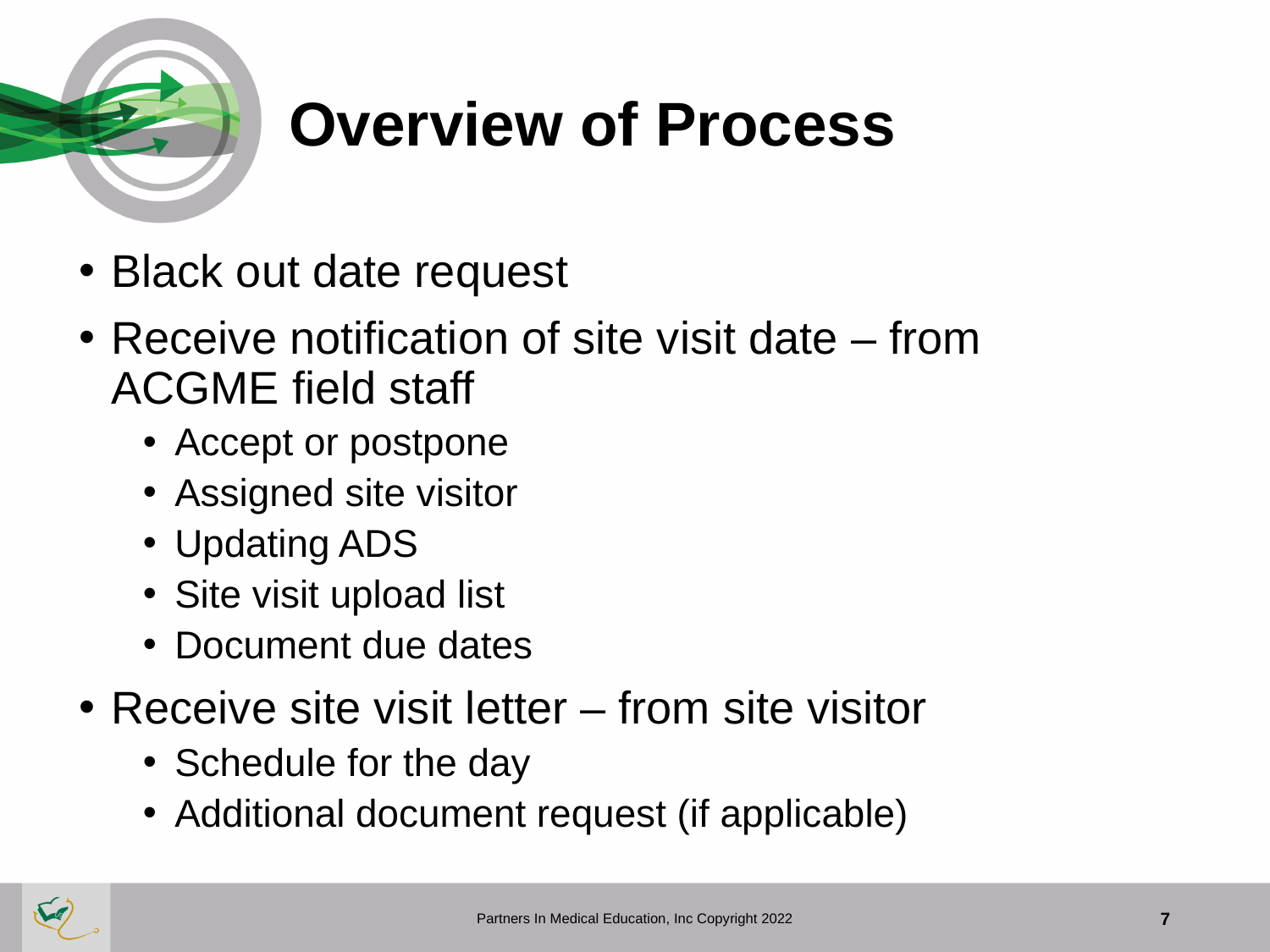

# Overview of Process
Black out date request
Receive notification of site visit date – from ACGME field staff
Accept or postpone
Assigned site visitor
Updating ADS
Site visit upload list
Document due dates
Receive site visit letter – from site visitor
Schedule for the day
Additional document request (if applicable)
Partners In Medical Education, Inc Copyright 2022
7